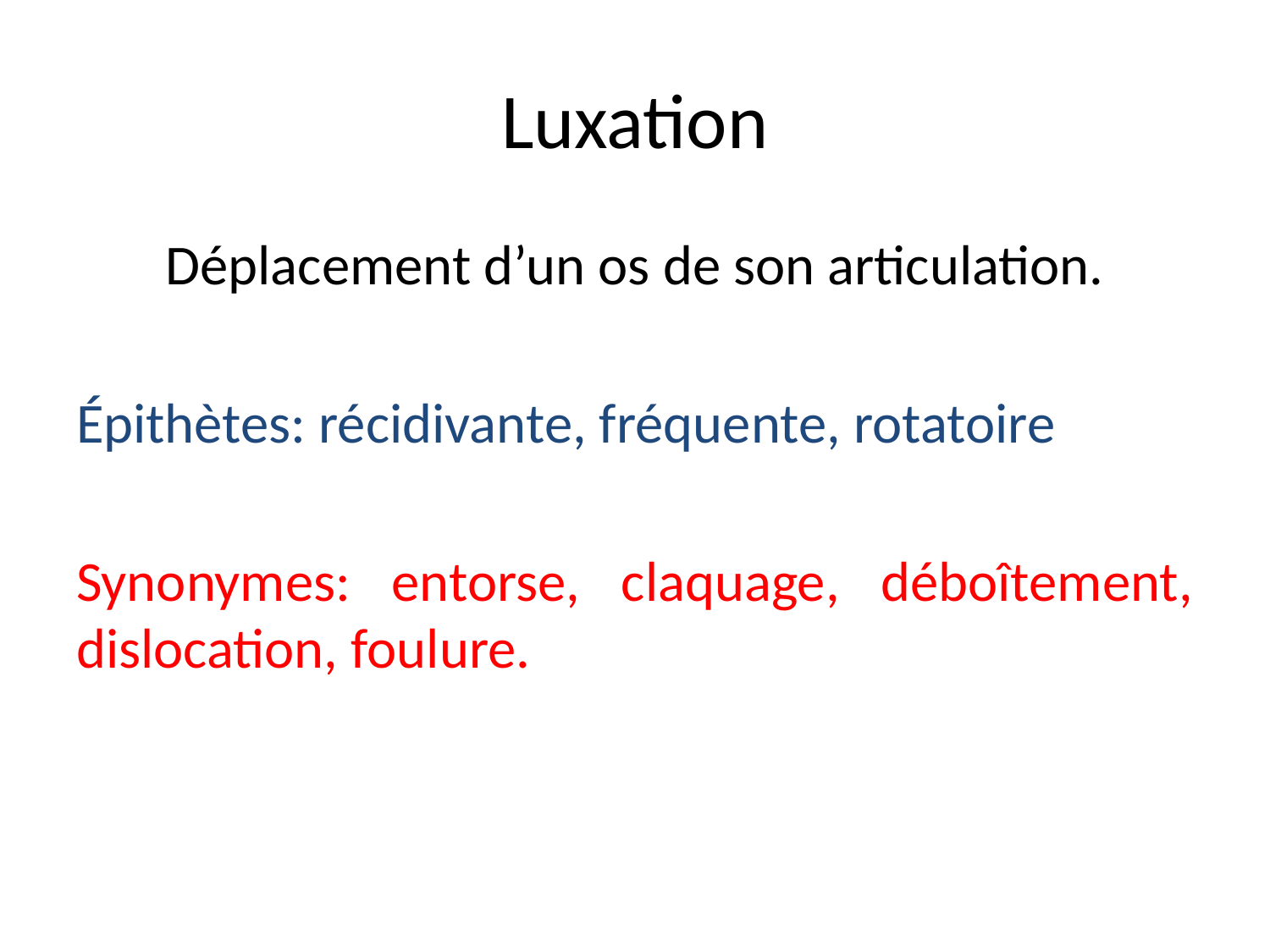

# Luxation
Déplacement d’un os de son articulation.

Épithètes: récidivante, fréquente, rotatoire

Synonymes: entorse, claquage, déboîtement, dislocation, foulure.